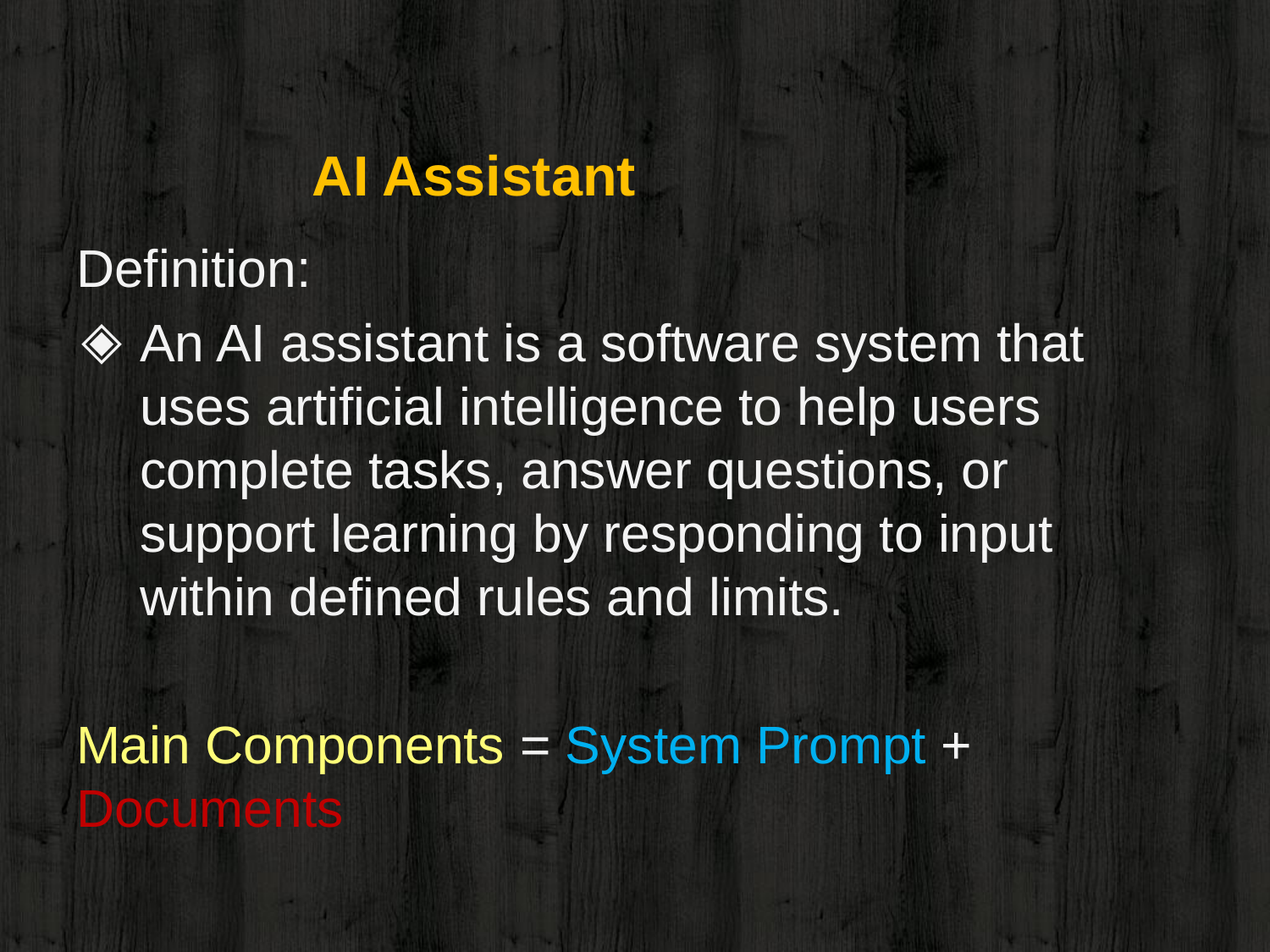

# AI Assistant
Definition:
An AI assistant is a software system that uses artificial intelligence to help users complete tasks, answer questions, or support learning by responding to input within defined rules and limits.

Main Components = System Prompt + Documents